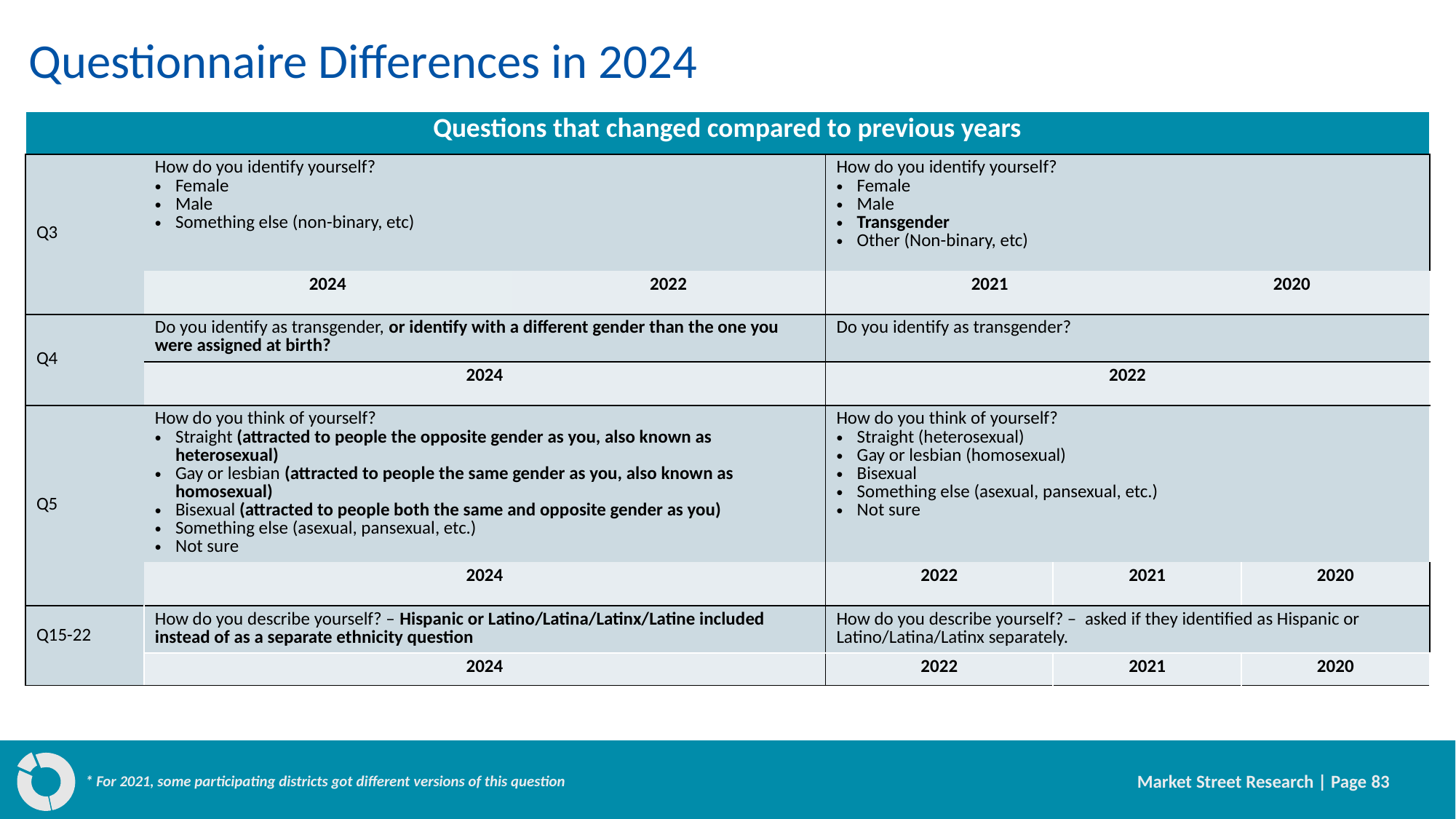

# Questionnaire Differences in 2024
| Questions that changed compared to previous years | Questions that Changed Text compared to Previous Years |  |  |  |  |  |
| --- | --- | --- | --- | --- | --- | --- |
| Q3 | How do you identify yourself? Female Male Something else (non-binary, etc) |  | How do you identify yourself? Female Male Transgender Other (Non-binary, etc) |  |  |  |
| Q3 | 2024 | 2022 | 2021 |  | 2020 |  |
| Q4 | Do you identify as transgender, or identify with a different gender than the one you were assigned at birth? |  | Do you identify as transgender? |  |  |  |
|  | 2024 |  | 2022 |  |  |  |
| Q5 | How do you think of yourself? Straight (attracted to people the opposite gender as you, also known as heterosexual) Gay or lesbian (attracted to people the same gender as you, also known as homosexual) Bisexual (attracted to people both the same and opposite gender as you) Something else (asexual, pansexual, etc.) Not sure |  | How do you think of yourself? Straight (heterosexual) Gay or lesbian (homosexual) Bisexual Something else (asexual, pansexual, etc.) Not sure |  |  |  |
|  | 2024 |  | 2022 | 2021 | 2020 | 2020 |
| Q15-22 | How do you describe yourself? – Hispanic or Latino/Latina/Latinx/Latine included instead of as a separate ethnicity question |  | How do you describe yourself? – asked if they identified as Hispanic or Latino/Latina/Latinx separately. |  |  |  |
|  | 2024 |  | 2022 | 2021 | 2020 | 2020 |
Market Street Research | Page 83
* For 2021, some participating districts got different versions of this question